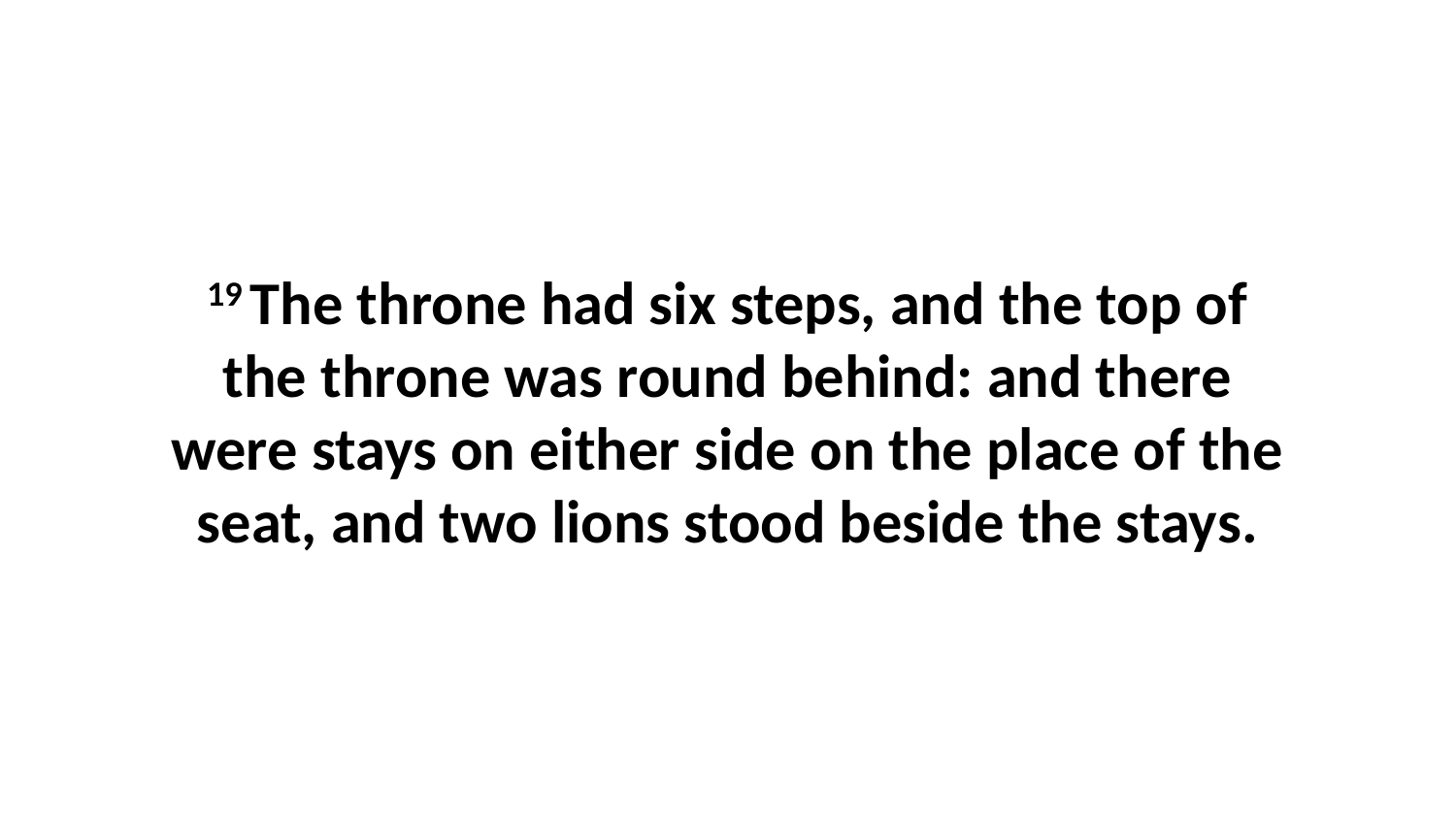

19 The throne had six steps, and the top of the throne was round behind: and there were stays on either side on the place of the seat, and two lions stood beside the stays.